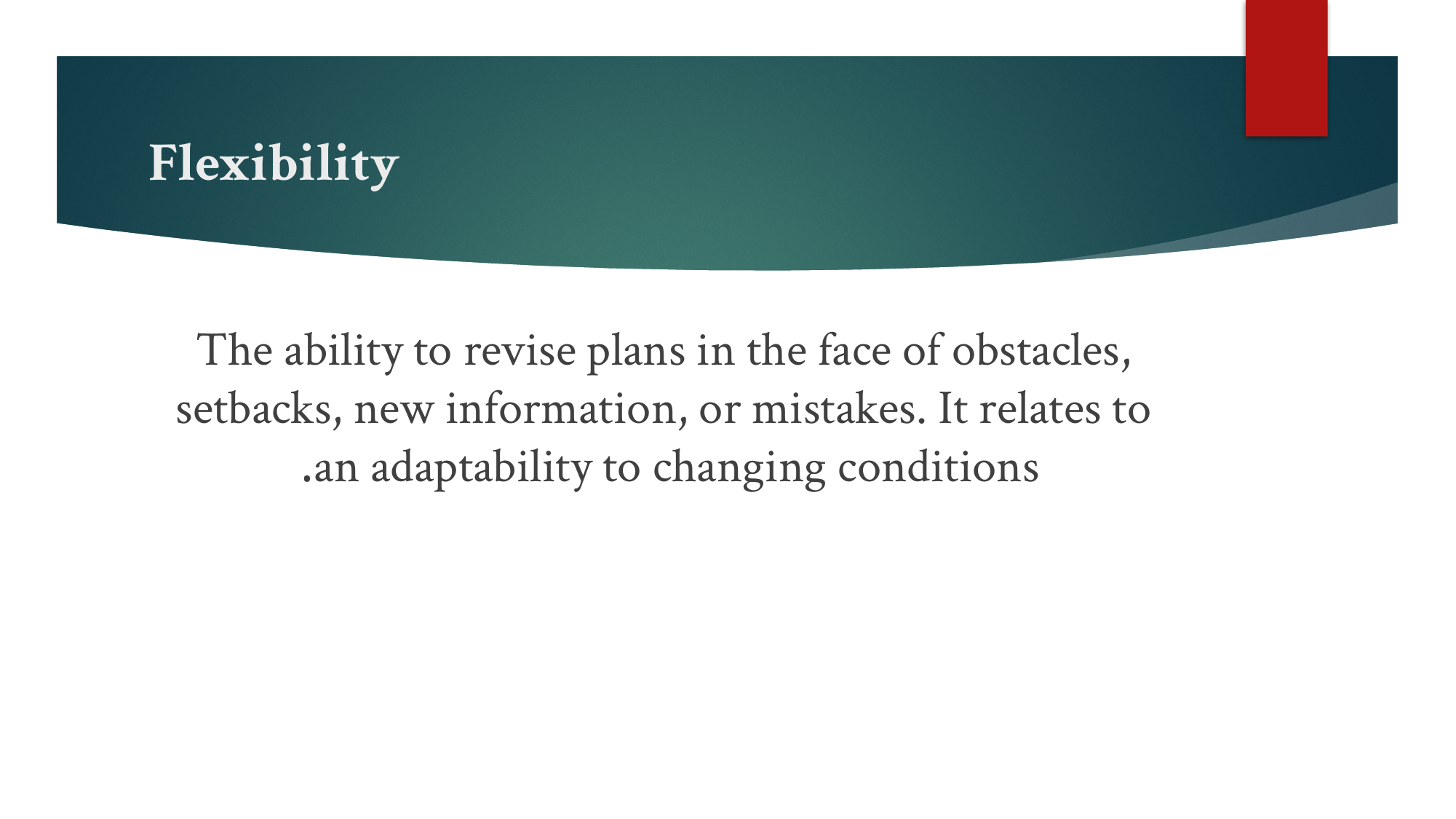

# Flexibility
The ability to revise plans in the face of obstacles, setbacks, new information, or mistakes. It relates to an adaptability to changing conditions.